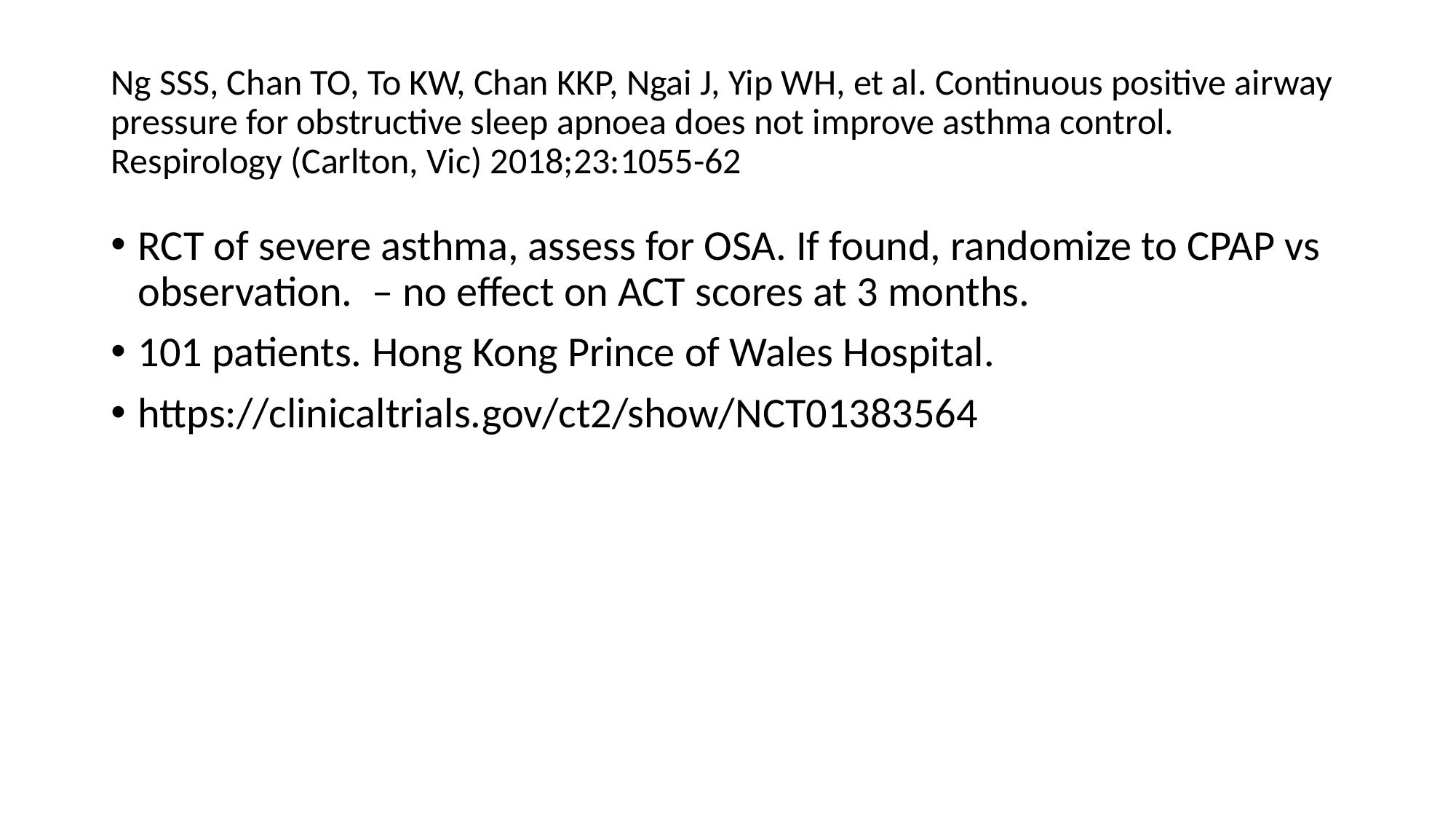

# Ng SSS, Chan TO, To KW, Chan KKP, Ngai J, Yip WH, et al. Continuous positive airway pressure for obstructive sleep apnoea does not improve asthma control. Respirology (Carlton, Vic) 2018;23:1055-62
RCT of severe asthma, assess for OSA. If found, randomize to CPAP vs observation.  – no effect on ACT scores at 3 months.
101 patients. Hong Kong Prince of Wales Hospital.
https://clinicaltrials.gov/ct2/show/NCT01383564